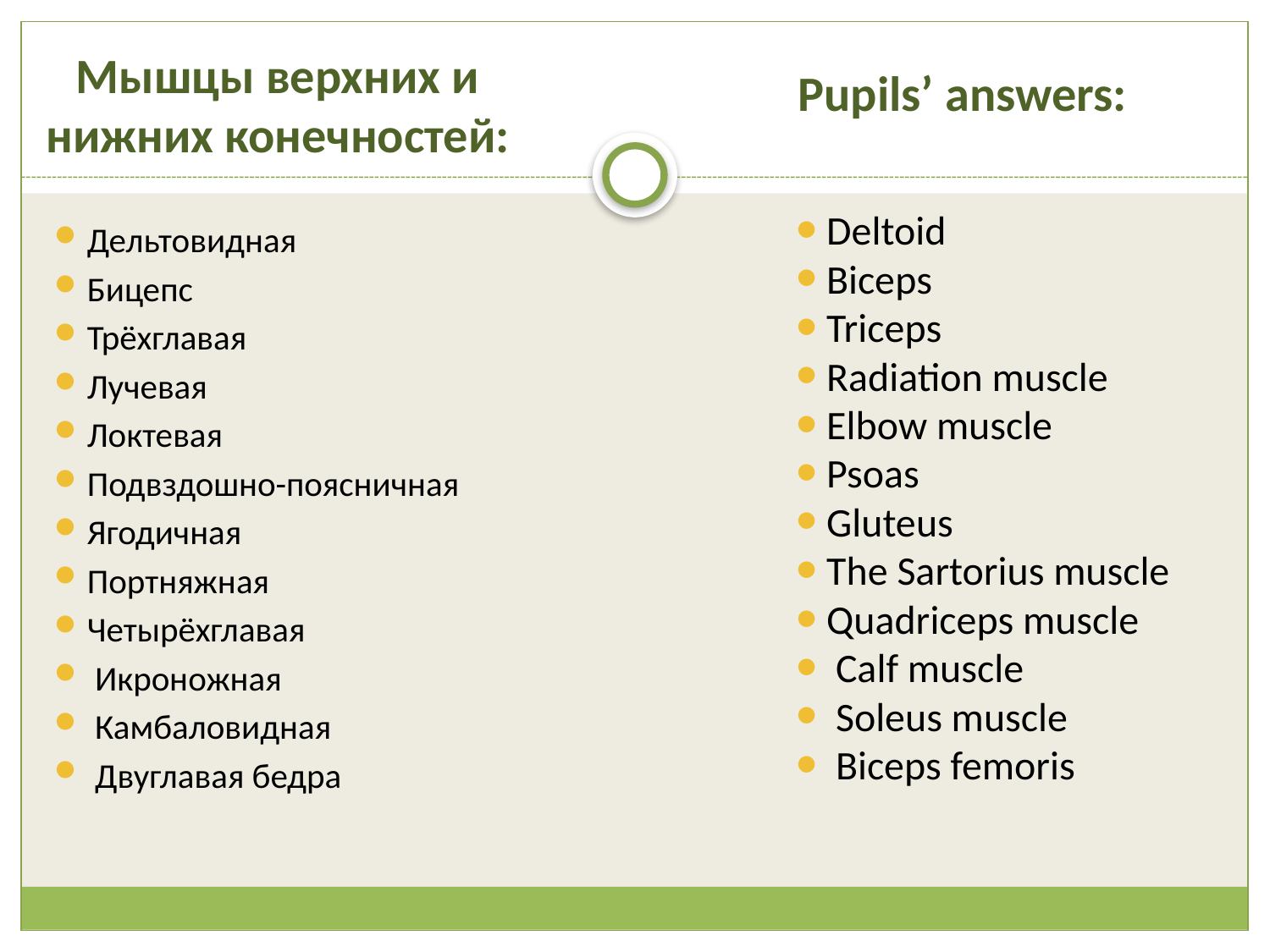

Pupils’ answers:
Мышцы верхних и нижних конечностей:
 Deltoid
 Biceps
 Triceps
 Radiation muscle
 Elbow muscle
 Psoas
 Gluteus
 The Sartorius muscle
 Quadriceps muscle
  Calf muscle
  Soleus muscle
  Biceps femoris

Дельтовидная
Бицепс
Трёхглавая
Лучевая
Локтевая
Подвздошно-поясничная
Ягодичная
Портняжная
Четырёхглавая
 Икроножная
 Камбаловидная
 Двуглавая бедра